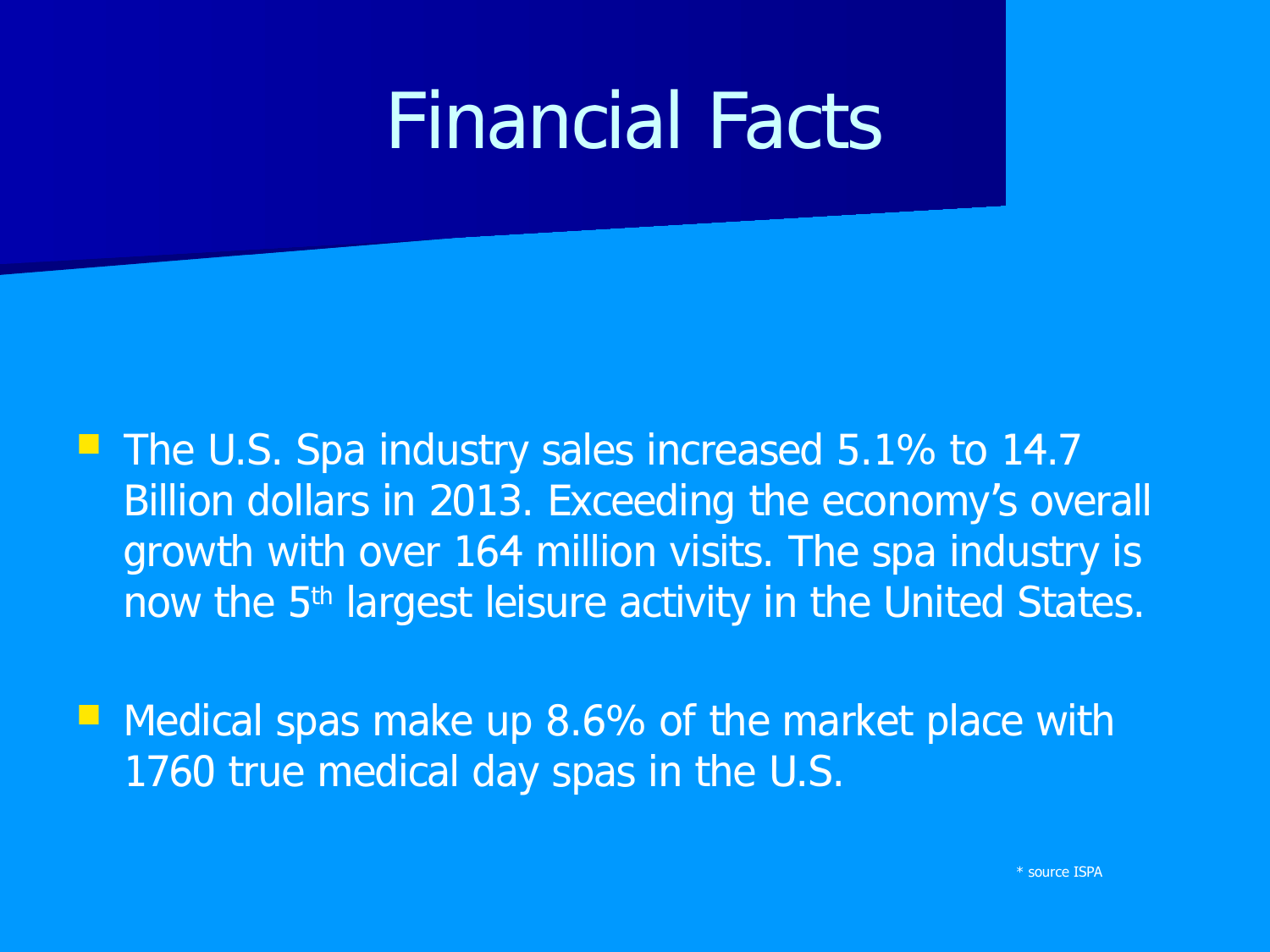

# Financial Facts

The U.S. Spa industry sales increased 5.1% to 14.7 Billion dollars in 2013. Exceeding the economy’s overall growth with over 164 million visits. The spa industry is now the 5th largest leisure activity in the United States.

Medical spas make up 8.6% of the market place with 1760 true medical day spas in the U.S.
                                                                    * source ISPA